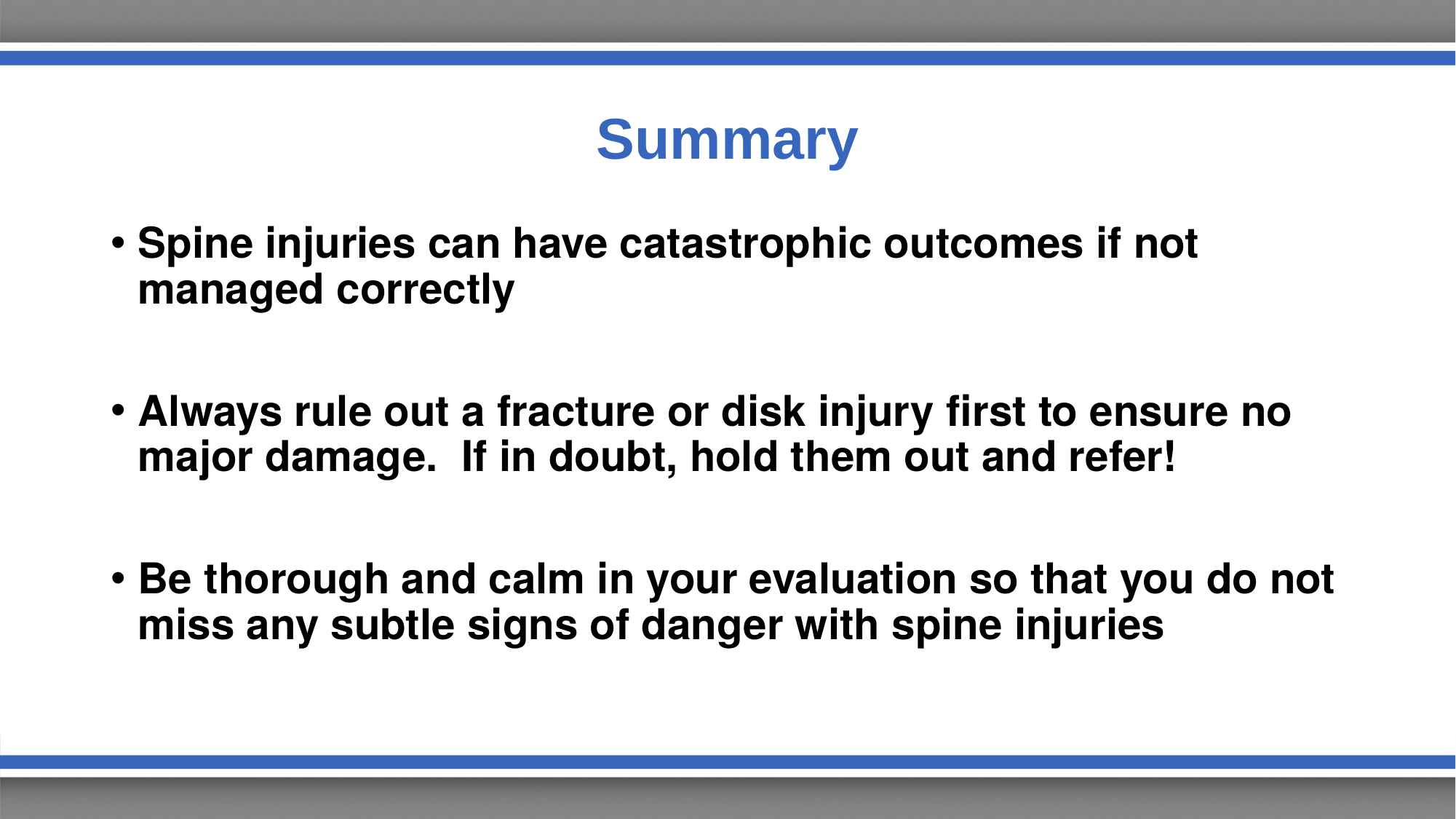

# Summary
Spine injuries can have catastrophic outcomes if not managed correctly

Always rule out a fracture or disk injury first to ensure no major damage.  If in doubt, hold them out and refer!

Be thorough and calm in your evaluation so that you do not miss any subtle signs of danger with spine injuries